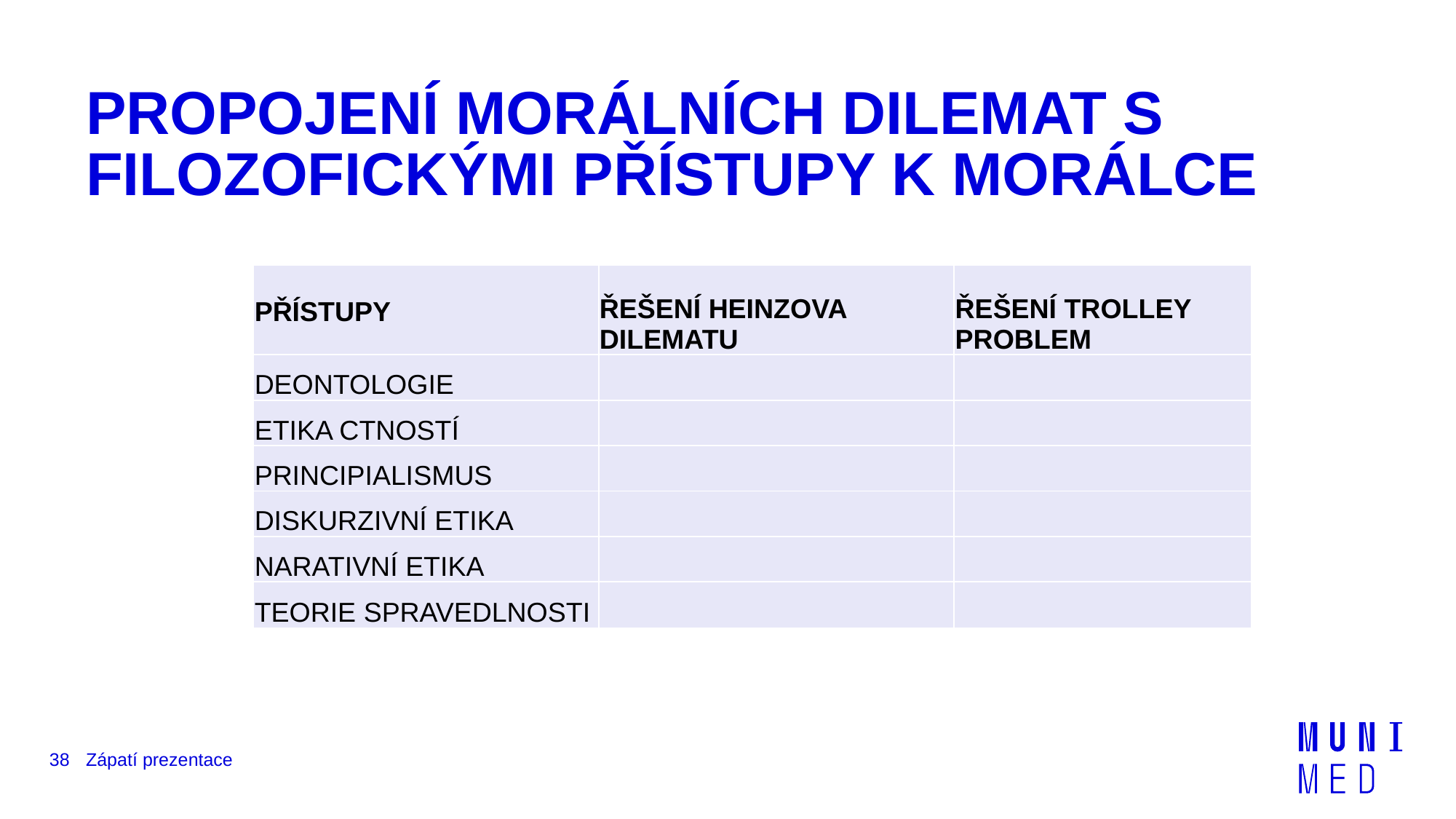

# PROPOJENÍ MORÁLNÍCH DILEMAT S FILOZOFICKÝMI PŘÍSTUPY K MORÁLCE
| PŘÍSTUPY | ŘEŠENÍ HEINZOVA DILEMATU | ŘEŠENÍ TROLLEY PROBLEM |
| --- | --- | --- |
| DEONTOLOGIE |  |  |
| ETIKA CTNOSTÍ |  |  |
| PRINCIPIALISMUS |  |  |
| DISKURZIVNÍ ETIKA |  |  |
| NARATIVNÍ ETIKA |  |  |
| TEORIE SPRAVEDLNOSTI |  |  |
38
Zápatí prezentace